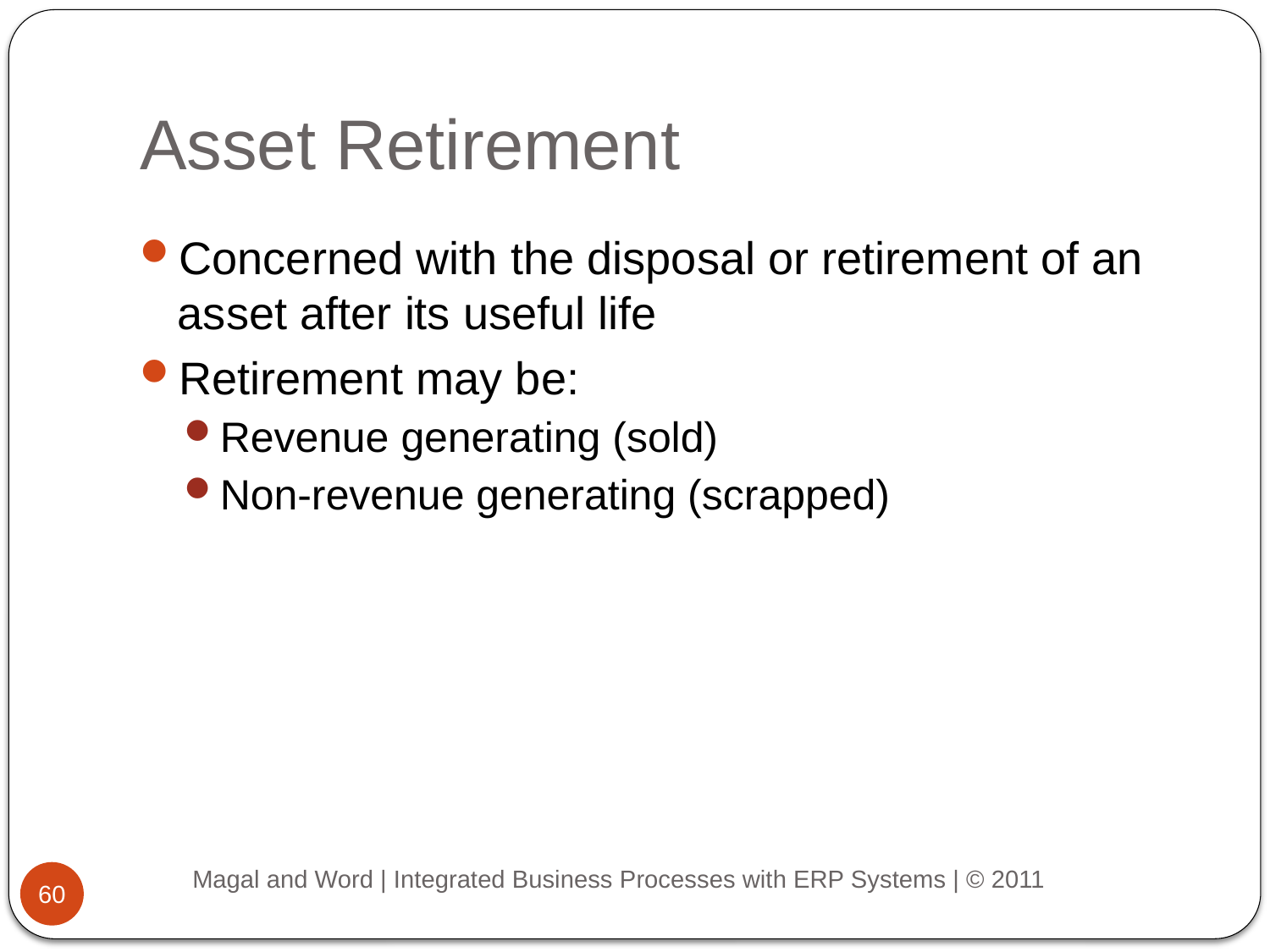

# Asset Retirement
Concerned with the disposal or retirement of an asset after its useful life
Retirement may be:
Revenue generating (sold)
Non-revenue generating (scrapped)
Magal and Word | Integrated Business Processes with ERP Systems | © 2011
60